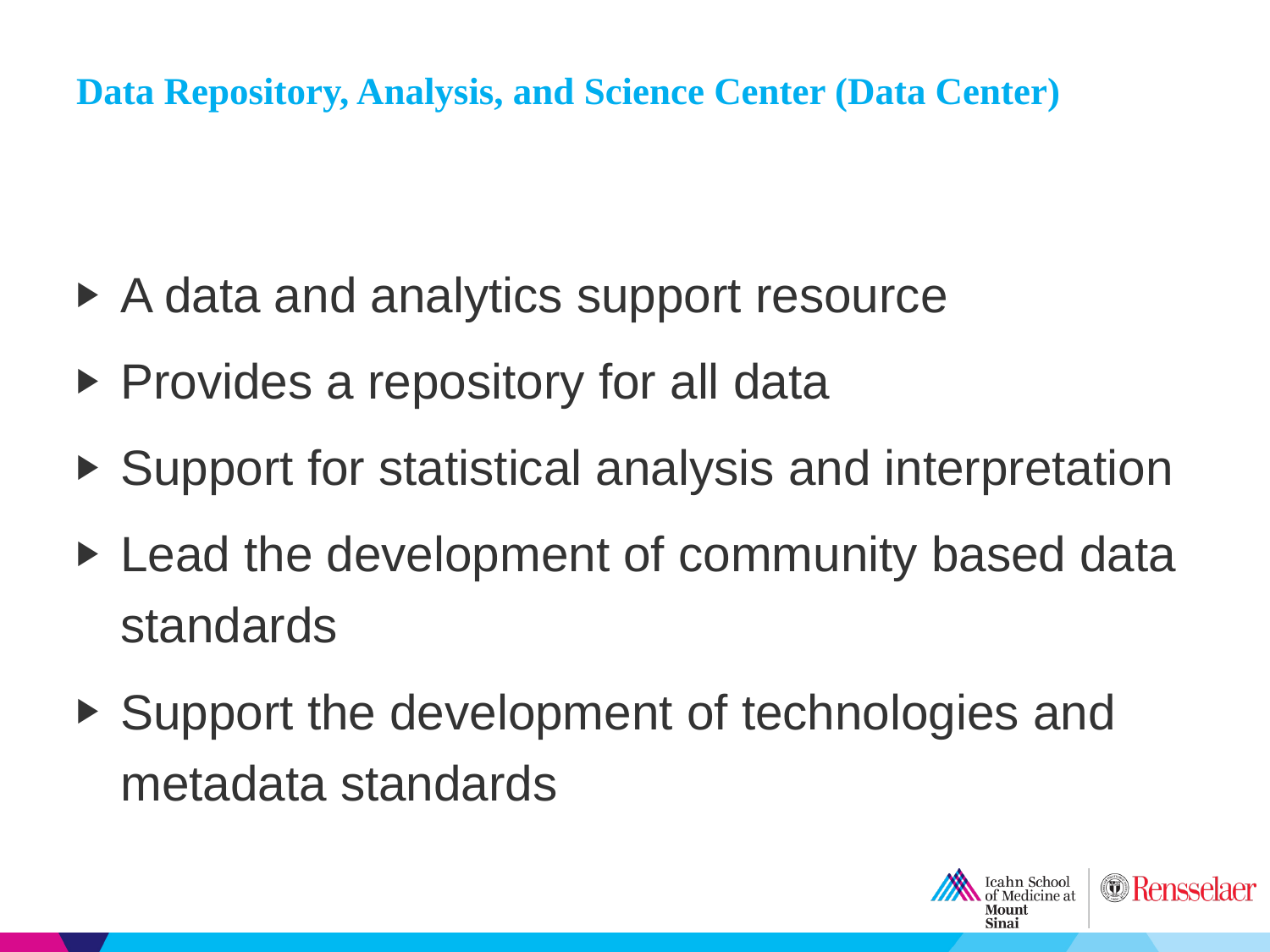

# Data Repository, Analysis, and Science Center (Data Center)
A data and analytics support resource
Provides a repository for all data
Support for statistical analysis and interpretation
Lead the development of community based data standards
Support the development of technologies and metadata standards